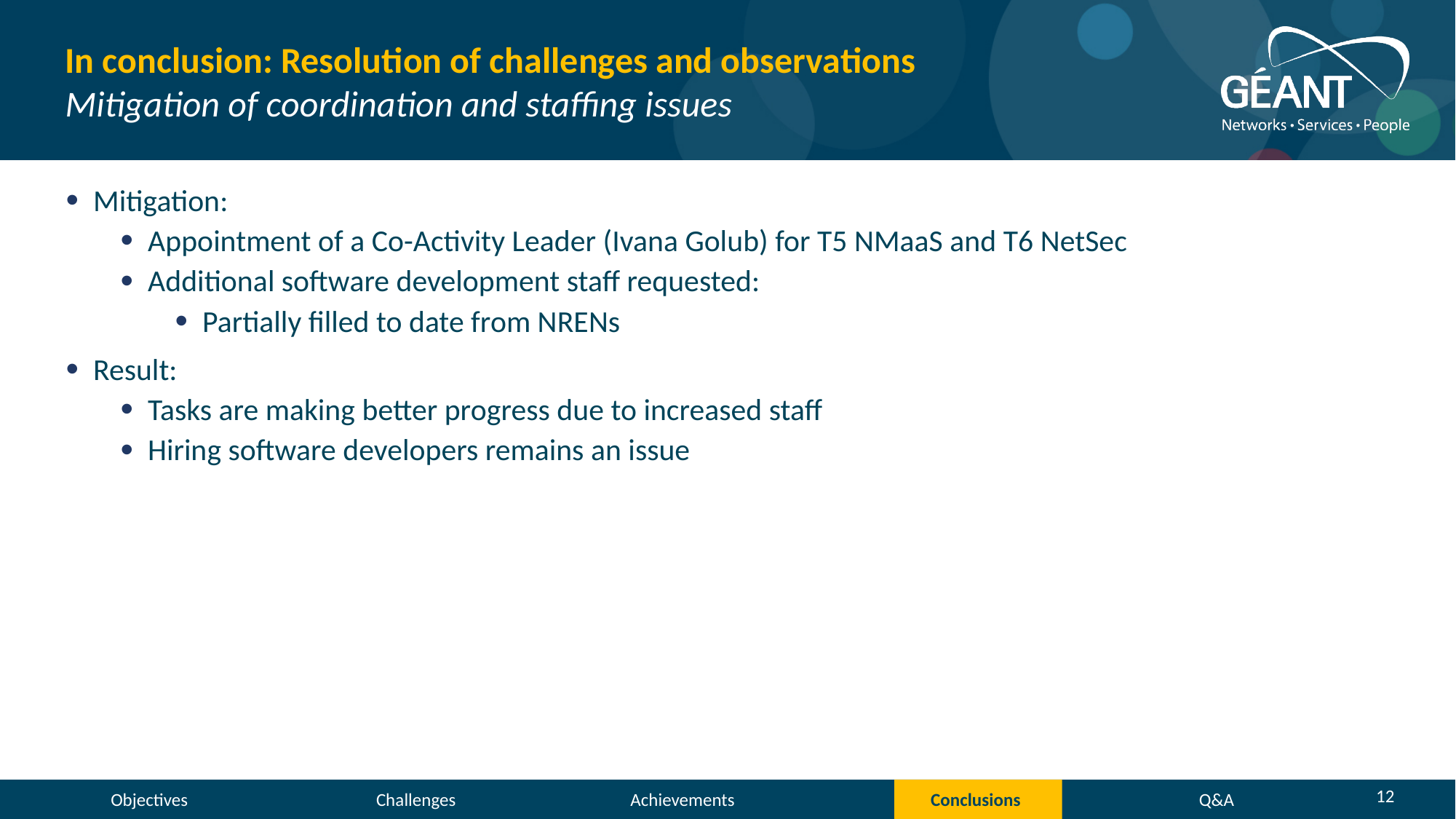

# In conclusion: Resolution of challenges and observations Mitigation of coordination and staffing issues
Mitigation:
Appointment of a Co-Activity Leader (Ivana Golub) for T5 NMaaS and T6 NetSec
Additional software development staff requested:
Partially filled to date from NRENs
Result:
Tasks are making better progress due to increased staff
Hiring software developers remains an issue
12